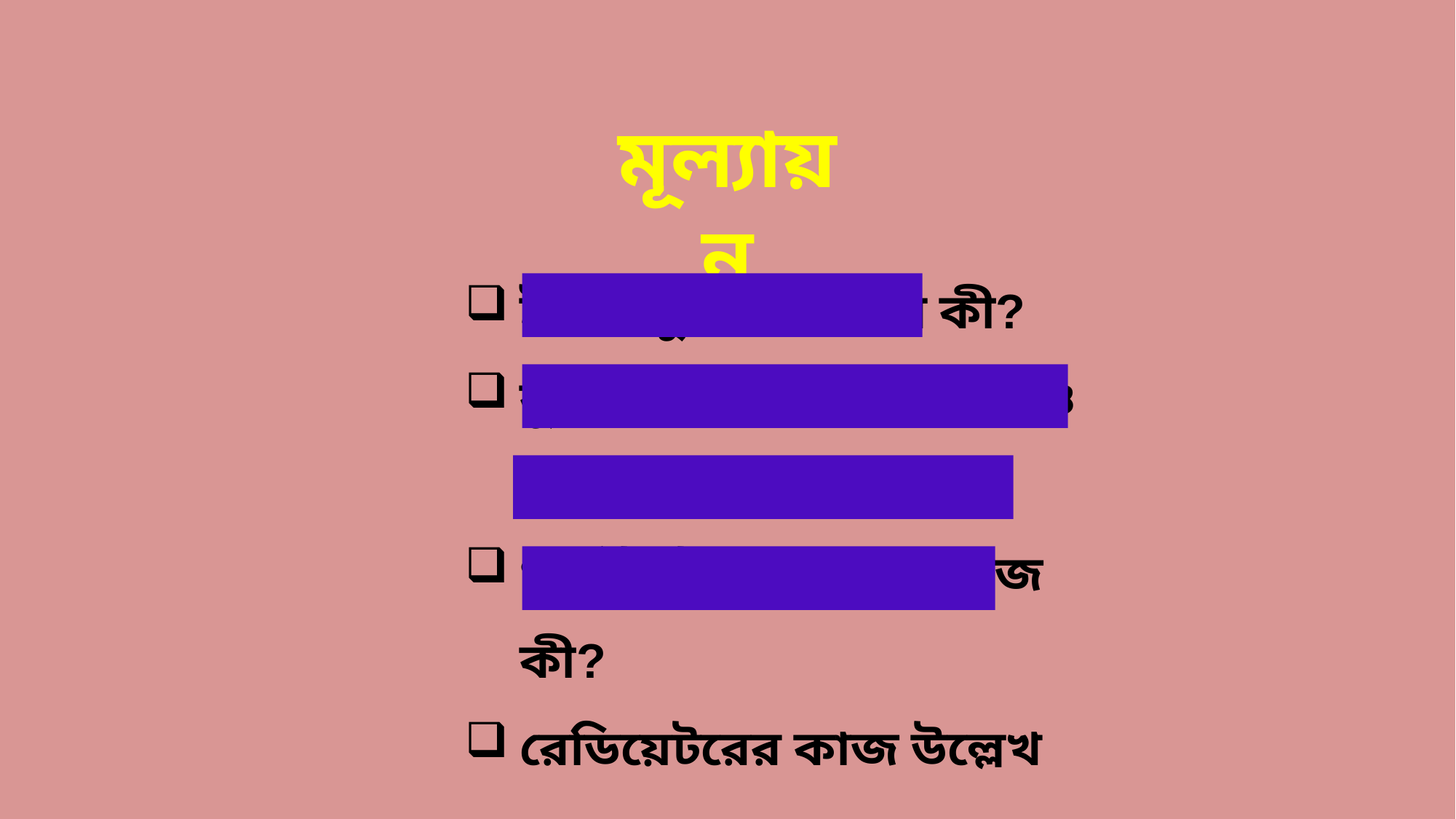

মূল্যায়ন
ইঞ্জিন কুলিং সিস্টেম কী?
কুলিং সিস্টেম কত প্রকার ও কী কী?
থার্মস্ট্যাট ভালভ এর কাজ কী?
রেডিয়েটরের কাজ উল্লেখ কর